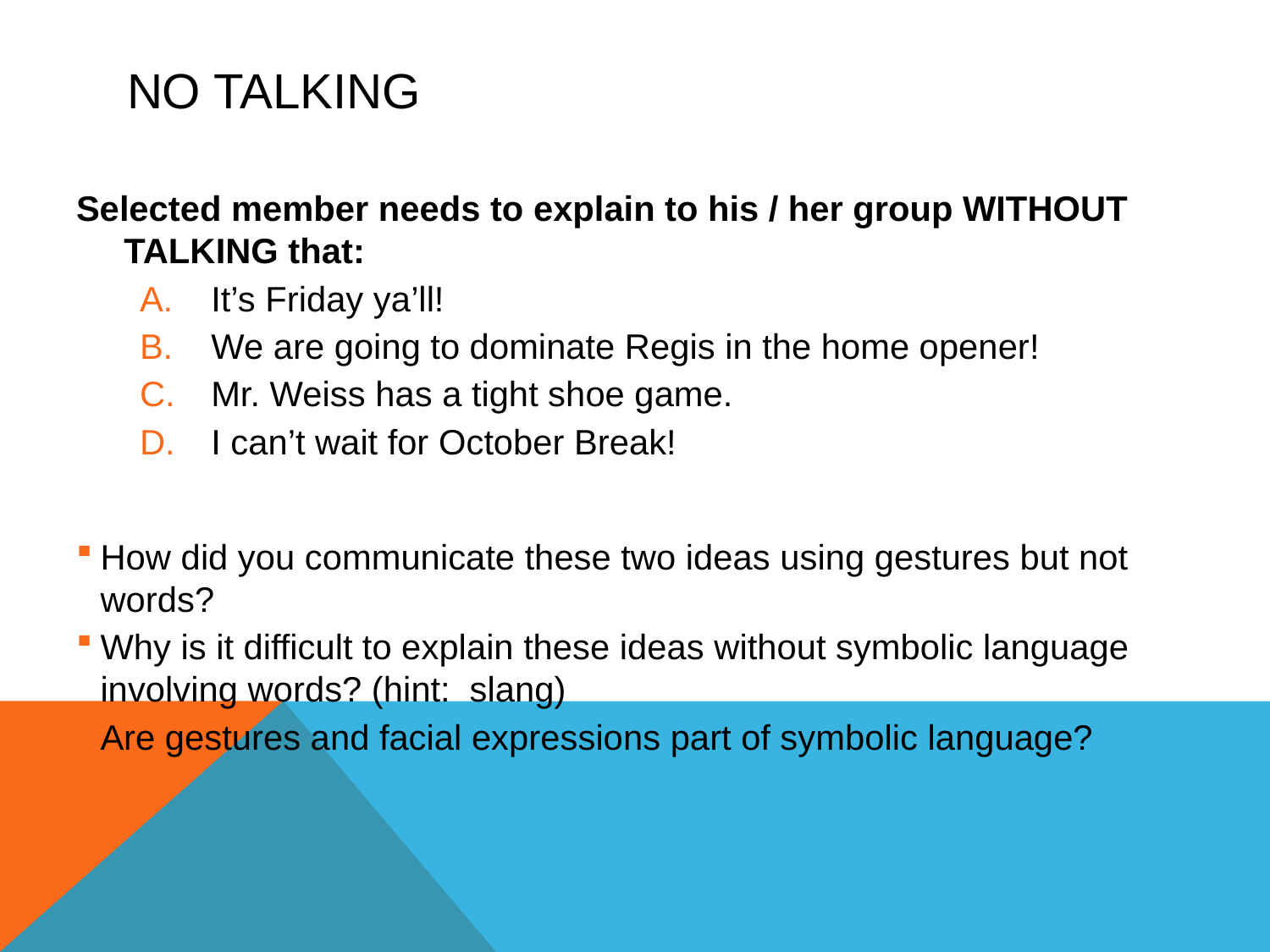

# NO TALKING
Selected member needs to explain to his / her group WITHOUT TALKING that:
It’s Friday ya’ll!
We are going to dominate Regis in the home opener!
Mr. Weiss has a tight shoe game.
I can’t wait for October Break!

How did you communicate these two ideas using gestures but not words?
Why is it difficult to explain these ideas without symbolic language involving words? (hint:  slang)
Are gestures and facial expressions part of symbolic language?